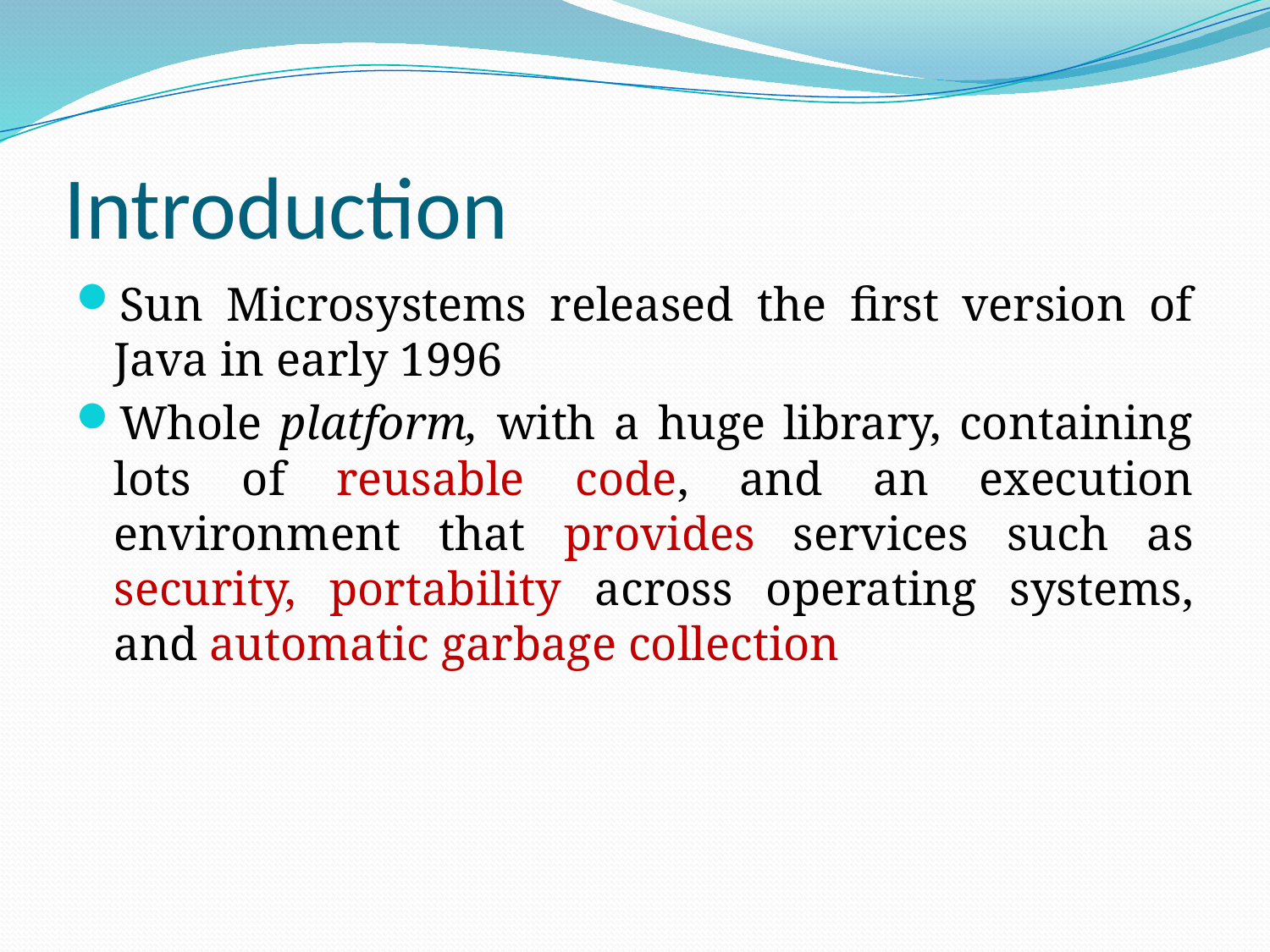

# Introduction
Sun Microsystems released the first version of Java in early 1996
Whole platform, with a huge library, containing lots of reusable code, and an execution environment that provides services such as security, portability across operating systems, and automatic garbage collection